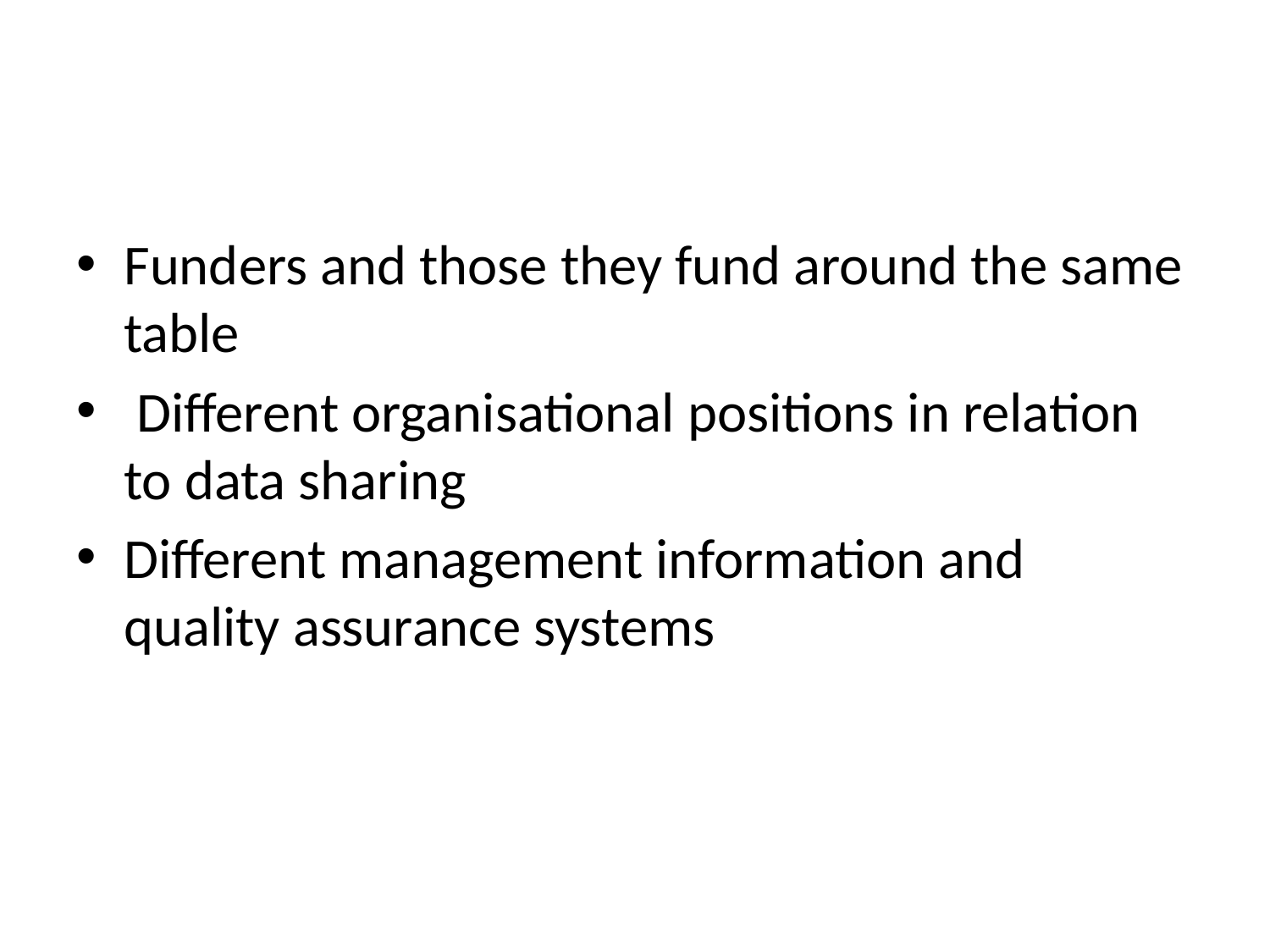

#
Funders and those they fund around the same table
 Different organisational positions in relation to data sharing
Different management information and quality assurance systems